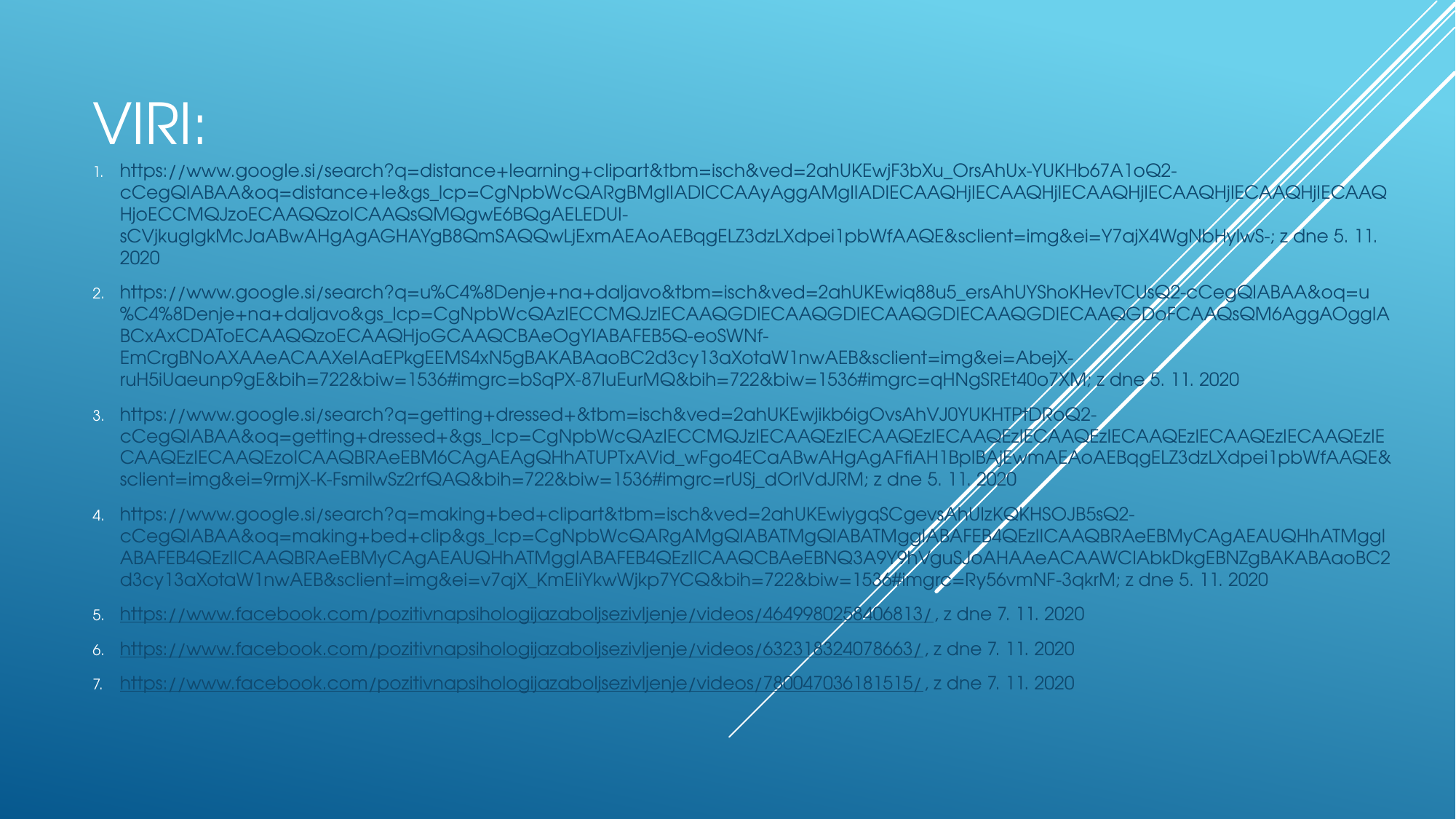

# viri:
https://www.google.si/search?q=distance+learning+clipart&tbm=isch&ved=2ahUKEwjF3bXu_OrsAhUx-YUKHb67A1oQ2-cCegQIABAA&oq=distance+le&gs_lcp=CgNpbWcQARgBMgIIADICCAAyAggAMgIIADIECAAQHjIECAAQHjIECAAQHjIECAAQHjIECAAQHjIECAAQHjoECCMQJzoECAAQQzoICAAQsQMQgwE6BQgAELEDUI-sCVjkuglgkMcJaABwAHgAgAGHAYgB8QmSAQQwLjExmAEAoAEBqgELZ3dzLXdpei1pbWfAAQE&sclient=img&ei=Y7ajX4WgNbHylwS-; z dne 5. 11. 2020
https://www.google.si/search?q=u%C4%8Denje+na+daljavo&tbm=isch&ved=2ahUKEwiq88u5_ersAhUYShoKHevTCUsQ2-cCegQIABAA&oq=u%C4%8Denje+na+daljavo&gs_lcp=CgNpbWcQAzIECCMQJzIECAAQGDIECAAQGDIECAAQGDIECAAQGDIECAAQGDoFCAAQsQM6AggAOggIABCxAxCDAToECAAQQzoECAAQHjoGCAAQCBAeOgYIABAFEB5Q-eoSWNf-EmCrgBNoAXAAeACAAXeIAaEPkgEEMS4xN5gBAKABAaoBC2d3cy13aXotaW1nwAEB&sclient=img&ei=AbejX-ruH5iUaeunp9gE&bih=722&biw=1536#imgrc=bSqPX-87IuEurMQ&bih=722&biw=1536#imgrc=qHNgSREt40o7XM; z dne 5. 11. 2020
https://www.google.si/search?q=getting+dressed+&tbm=isch&ved=2ahUKEwjikb6igOvsAhVJ0YUKHTPtDRoQ2-cCegQIABAA&oq=getting+dressed+&gs_lcp=CgNpbWcQAzIECCMQJzIECAAQEzIECAAQEzIECAAQEzIECAAQEzIECAAQEzIECAAQEzIECAAQEzIECAAQEzIECAAQEzoICAAQBRAeEBM6CAgAEAgQHhATUPTxAVid_wFgo4ECaABwAHgAgAFfiAH1BpIBAjEwmAEAoAEBqgELZ3dzLXdpei1pbWfAAQE&sclient=img&ei=9rmjX-K-FsmilwSz2rfQAQ&bih=722&biw=1536#imgrc=rUSj_dOrlVdJRM; z dne 5. 11. 2020
https://www.google.si/search?q=making+bed+clipart&tbm=isch&ved=2ahUKEwiygqSCgevsAhUIzKQKHSOJB5sQ2-cCegQIABAA&oq=making+bed+clip&gs_lcp=CgNpbWcQARgAMgQIABATMgQIABATMggIABAFEB4QEzIICAAQBRAeEBMyCAgAEAUQHhATMggIABAFEB4QEzIICAAQBRAeEBMyCAgAEAUQHhATMggIABAFEB4QEzIICAAQCBAeEBNQ3A9Y9hVguSJoAHAAeACAAWCIAbkDkgEBNZgBAKABAaoBC2d3cy13aXotaW1nwAEB&sclient=img&ei=v7qjX_KmEIiYkwWjkp7YCQ&bih=722&biw=1536#imgrc=Ry56vmNF-3qkrM; z dne 5. 11. 2020
https://www.facebook.com/pozitivnapsihologijazaboljsezivljenje/videos/4649980258406813/, z dne 7. 11. 2020
https://www.facebook.com/pozitivnapsihologijazaboljsezivljenje/videos/632318324078663/, z dne 7. 11. 2020
https://www.facebook.com/pozitivnapsihologijazaboljsezivljenje/videos/780047036181515/, z dne 7. 11. 2020